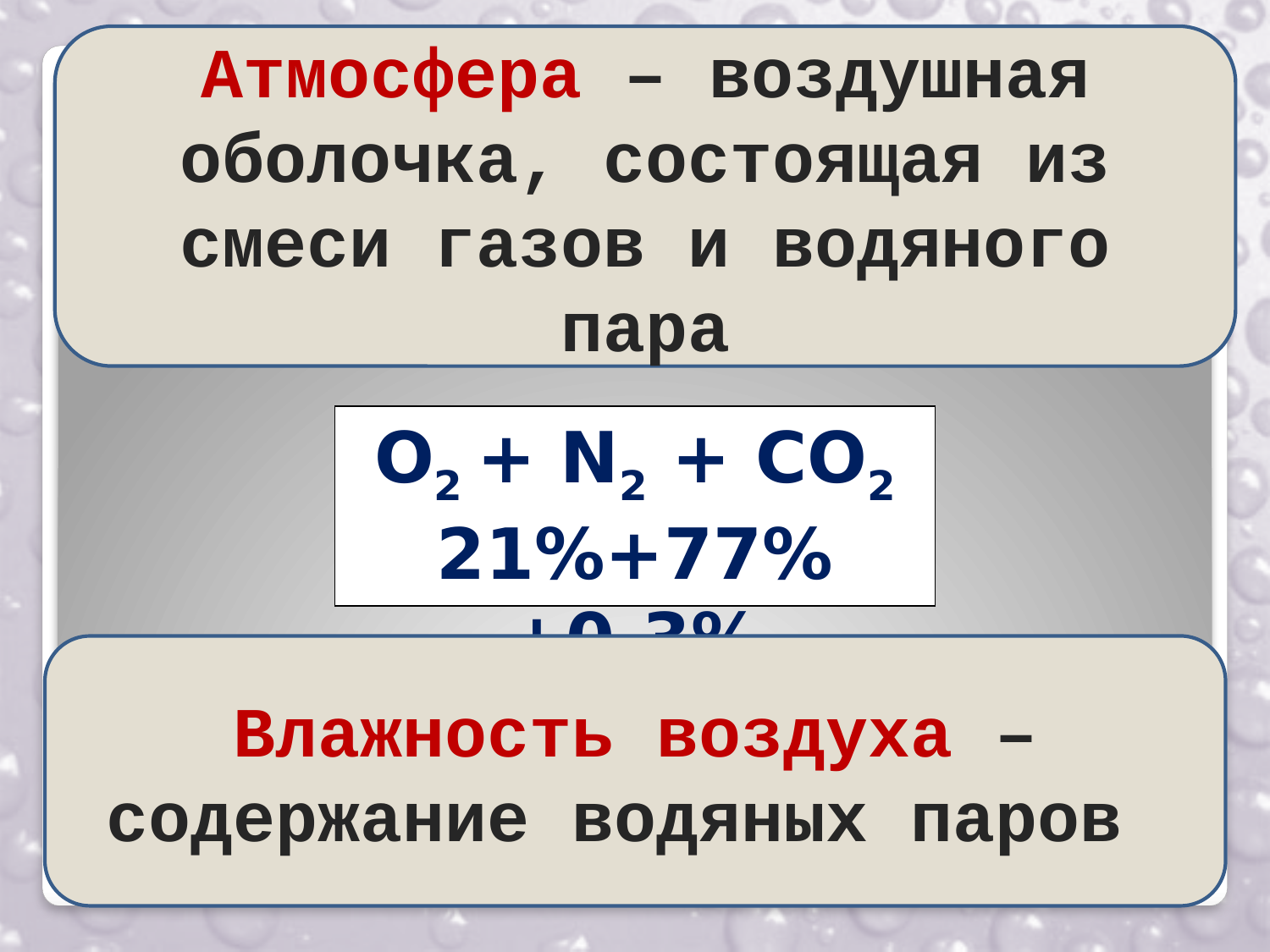

Атмосфера – воздушная оболочка, состоящая из смеси газов и водяного пара
Влажность воздуха – содержание водяных паров
О2 + N2 + CO2
21%+77%+0.3%